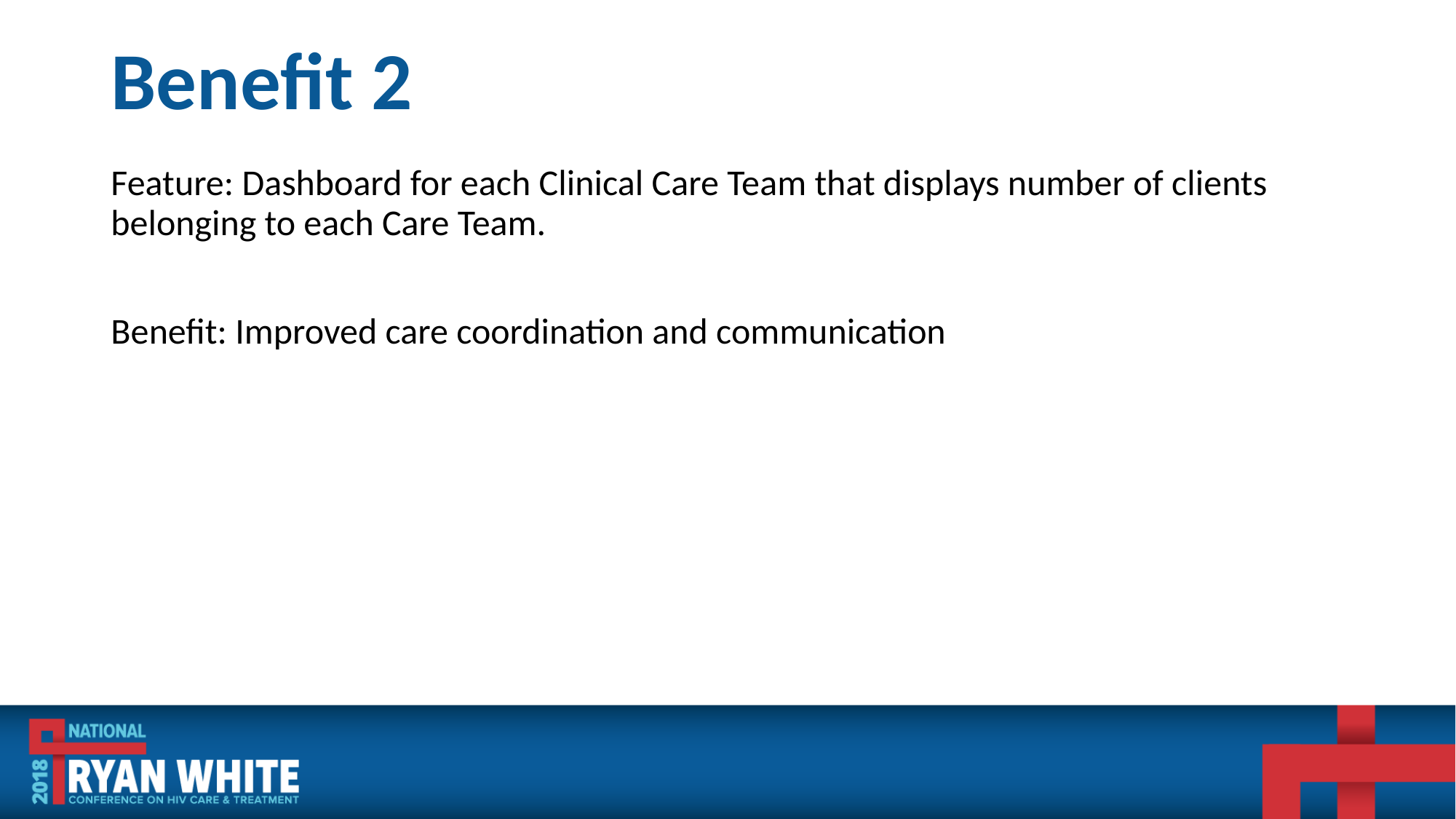

# Benefit 2
Feature: Dashboard for each Clinical Care Team that displays number of clients belonging to each Care Team.

Benefit: Improved care coordination and communication